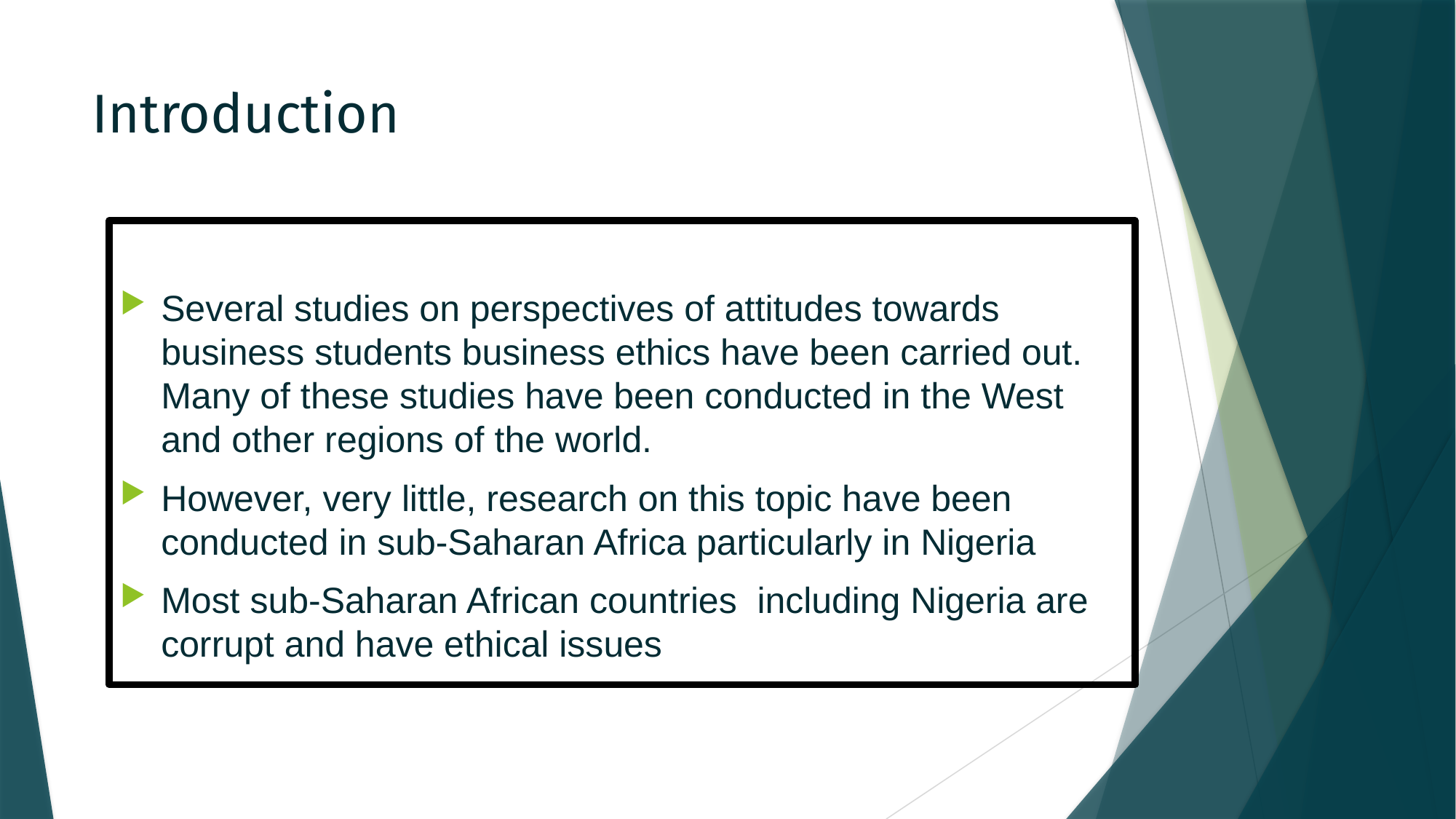

# Introduction

Several studies on perspectives of attitudes towards business students business ethics have been carried out. Many of these studies have been conducted in the West and other regions of the world.
However, very little, research on this topic have been conducted in sub-Saharan Africa particularly in Nigeria
Most sub-Saharan African countries  including Nigeria are corrupt and have ethical issues